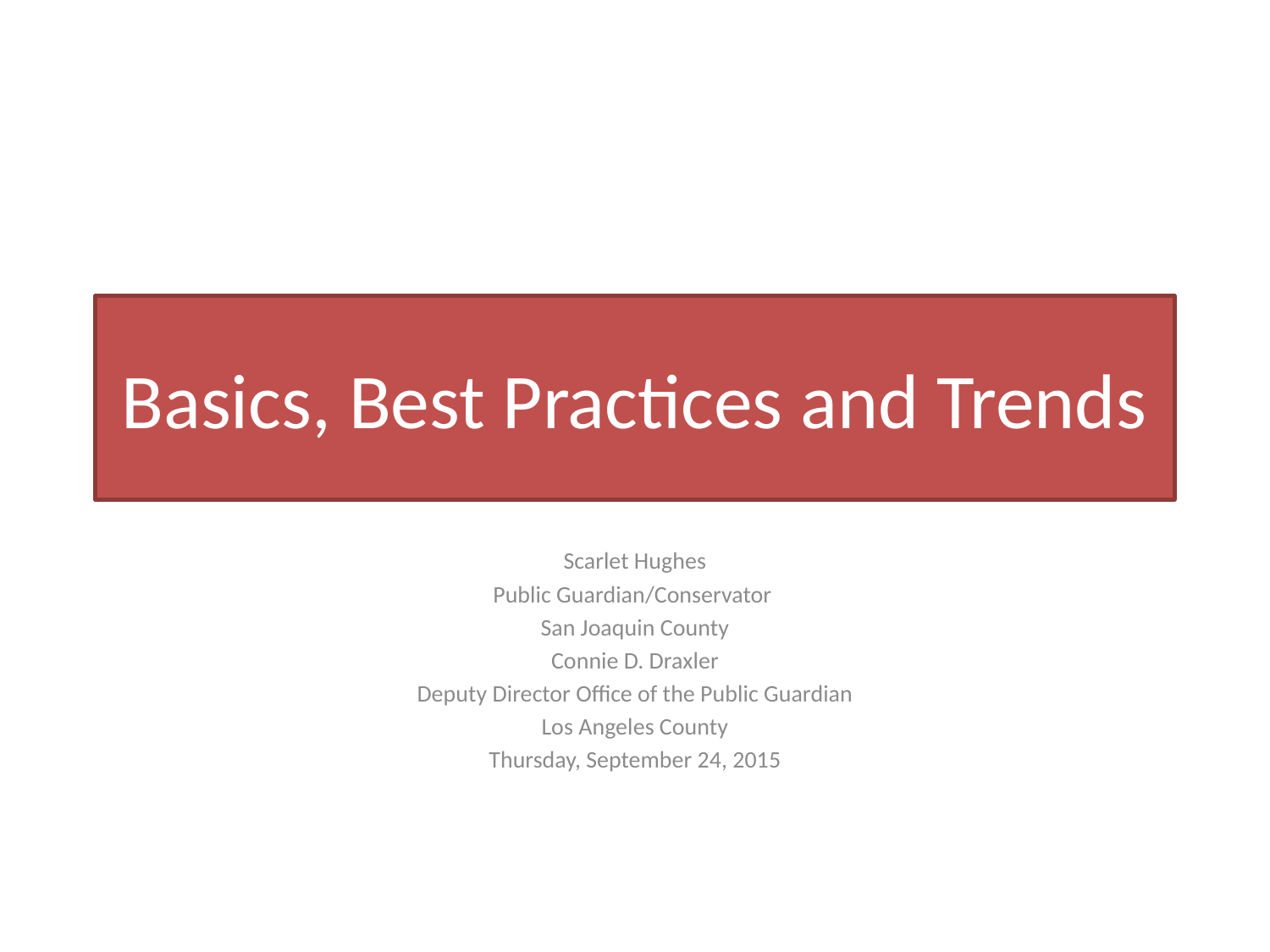

# Basics, Best Practices and Trends
Scarlet Hughes
Public Guardian/Conservator
San Joaquin County
Connie D. Draxler
Deputy Director Office of the Public Guardian
Los Angeles County
Thursday, September 24, 2015